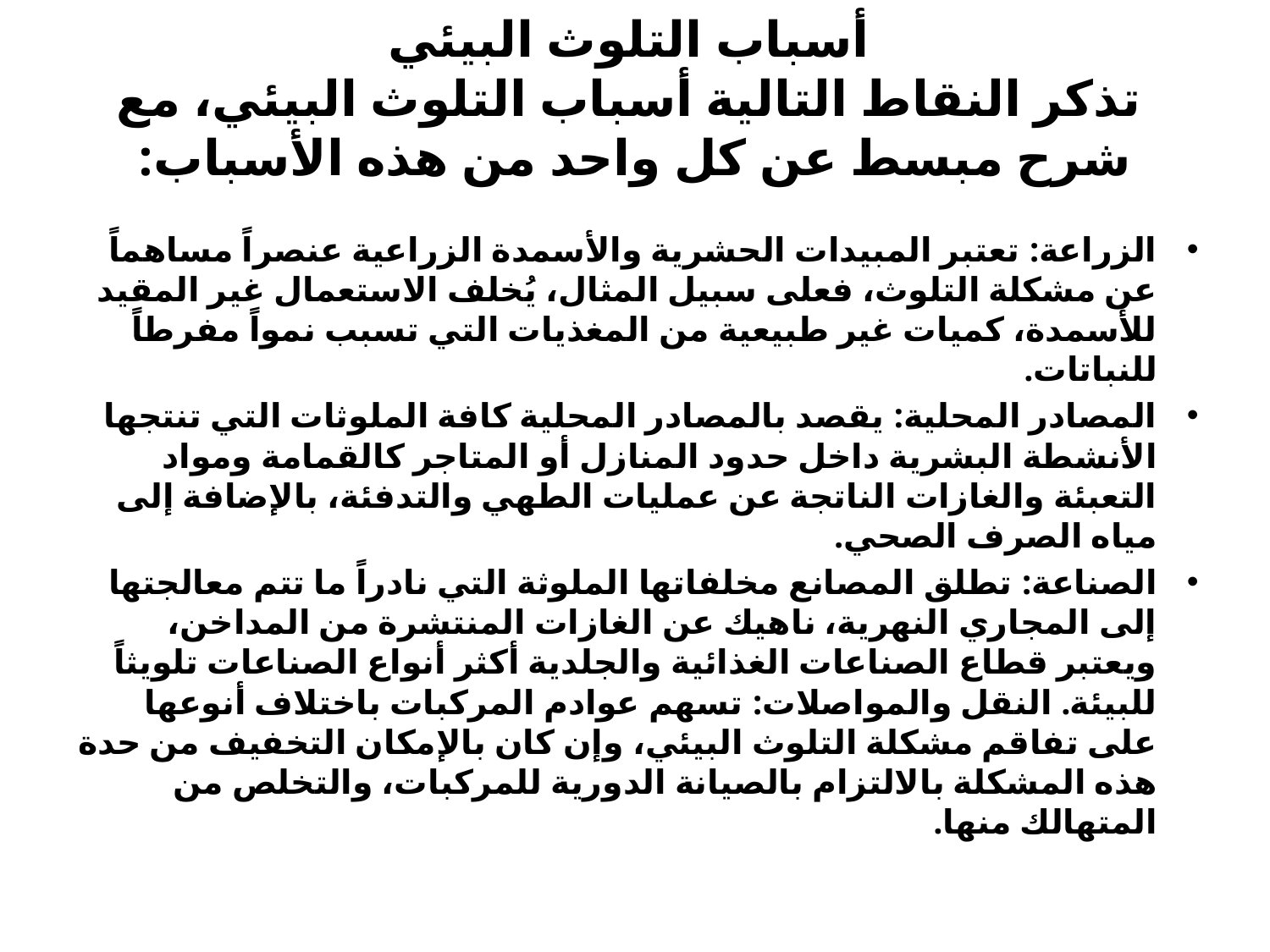

# أسباب التلوث البيئي تذكر النقاط التالية أسباب التلوث البيئي، مع شرح مبسط عن كل واحد من هذه الأسباب:
الزراعة: تعتبر المبيدات الحشرية والأسمدة الزراعية عنصراً مساهماً عن مشكلة التلوث، فعلى سبيل المثال، يُخلف الاستعمال غير المقيد للأسمدة، كميات غير طبيعية من المغذيات التي تسبب نمواً مفرطاً للنباتات.
المصادر المحلية: يقصد بالمصادر المحلية كافة الملوثات التي تنتجها الأنشطة البشرية داخل حدود المنازل أو المتاجر كالقمامة ومواد التعبئة والغازات الناتجة عن عمليات الطهي والتدفئة، بالإضافة إلى مياه الصرف الصحي.
الصناعة: تطلق المصانع مخلفاتها الملوثة التي نادراً ما تتم معالجتها إلى المجاري النهرية، ناهيك عن الغازات المنتشرة من المداخن، ويعتبر قطاع الصناعات الغذائية والجلدية أكثر أنواع الصناعات تلويثاً للبيئة. النقل والمواصلات: تسهم عوادم المركبات باختلاف أنوعها على تفاقم مشكلة التلوث البيئي، وإن كان بالإمكان التخفيف من حدة هذه المشكلة بالالتزام بالصيانة الدورية للمركبات، والتخلص من المتهالك منها.